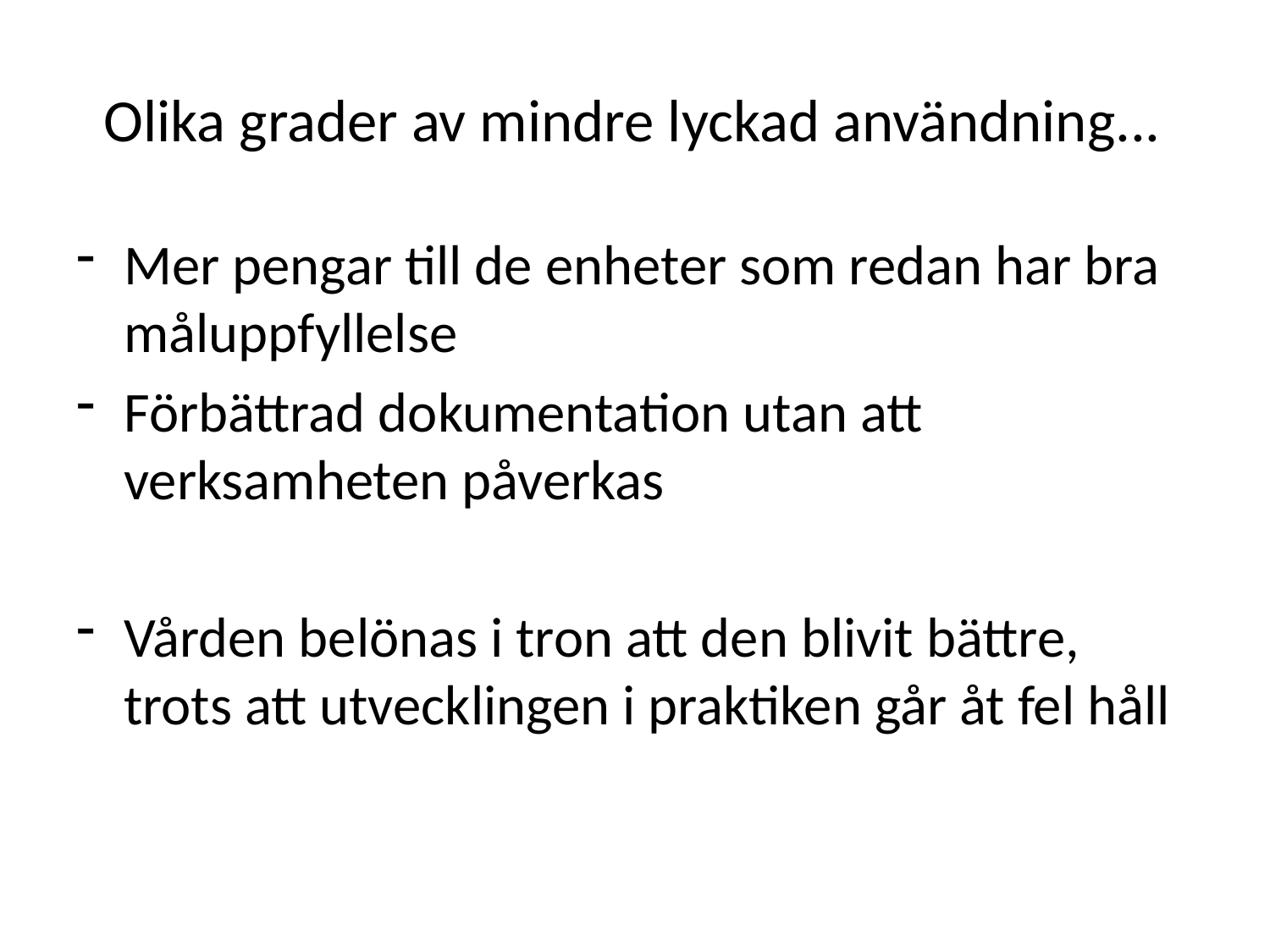

# Olika grader av mindre lyckad användning...
Mer pengar till de enheter som redan har bra måluppfyllelse
Förbättrad dokumentation utan att verksamheten påverkas

Vården belönas i tron att den blivit bättre, trots att utvecklingen i praktiken går åt fel håll